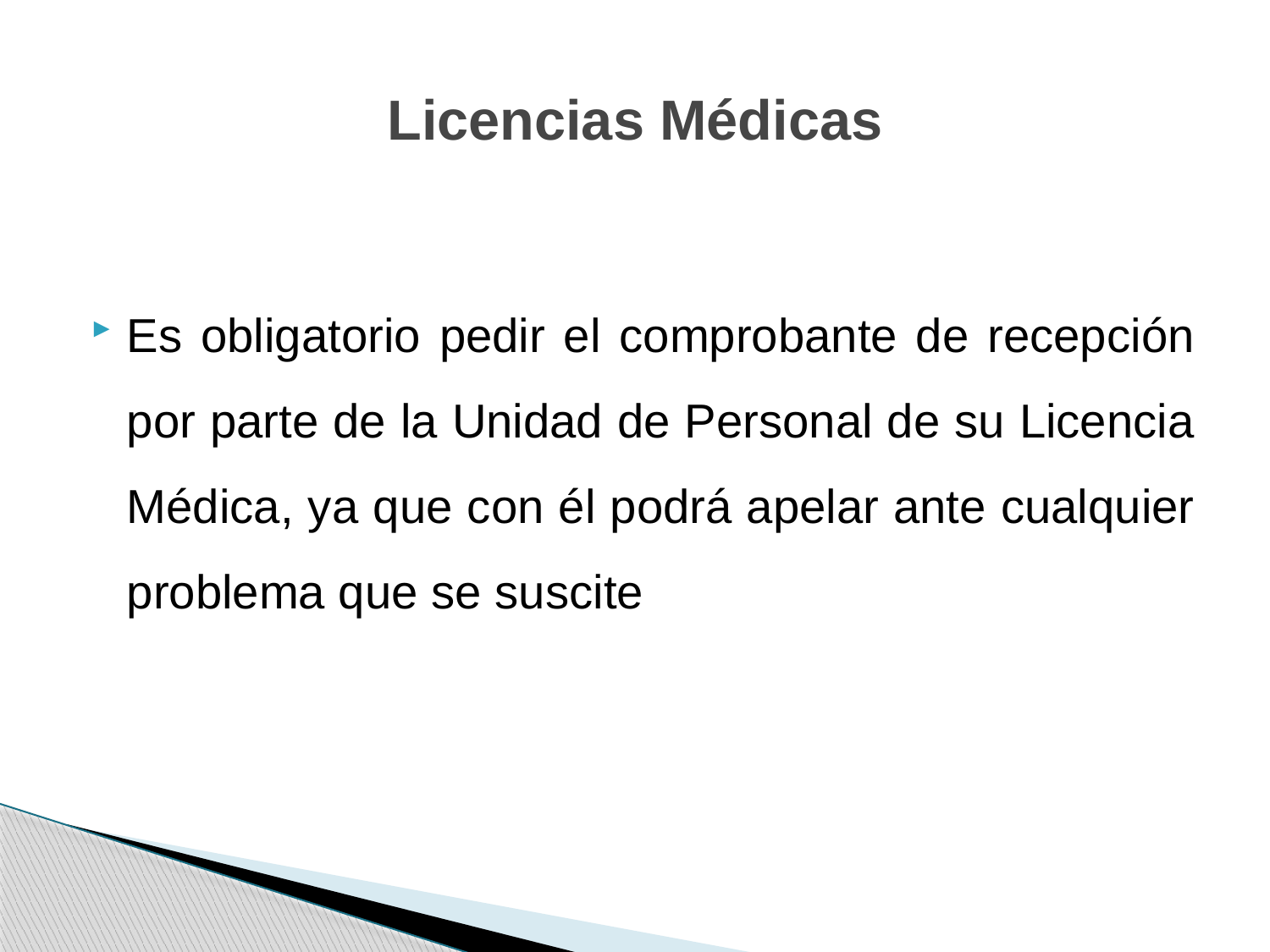

# Licencias Médicas

Es obligatorio pedir el comprobante de recepción por parte de la Unidad de Personal de su Licencia Médica, ya que con él podrá apelar ante cualquier problema que se suscite